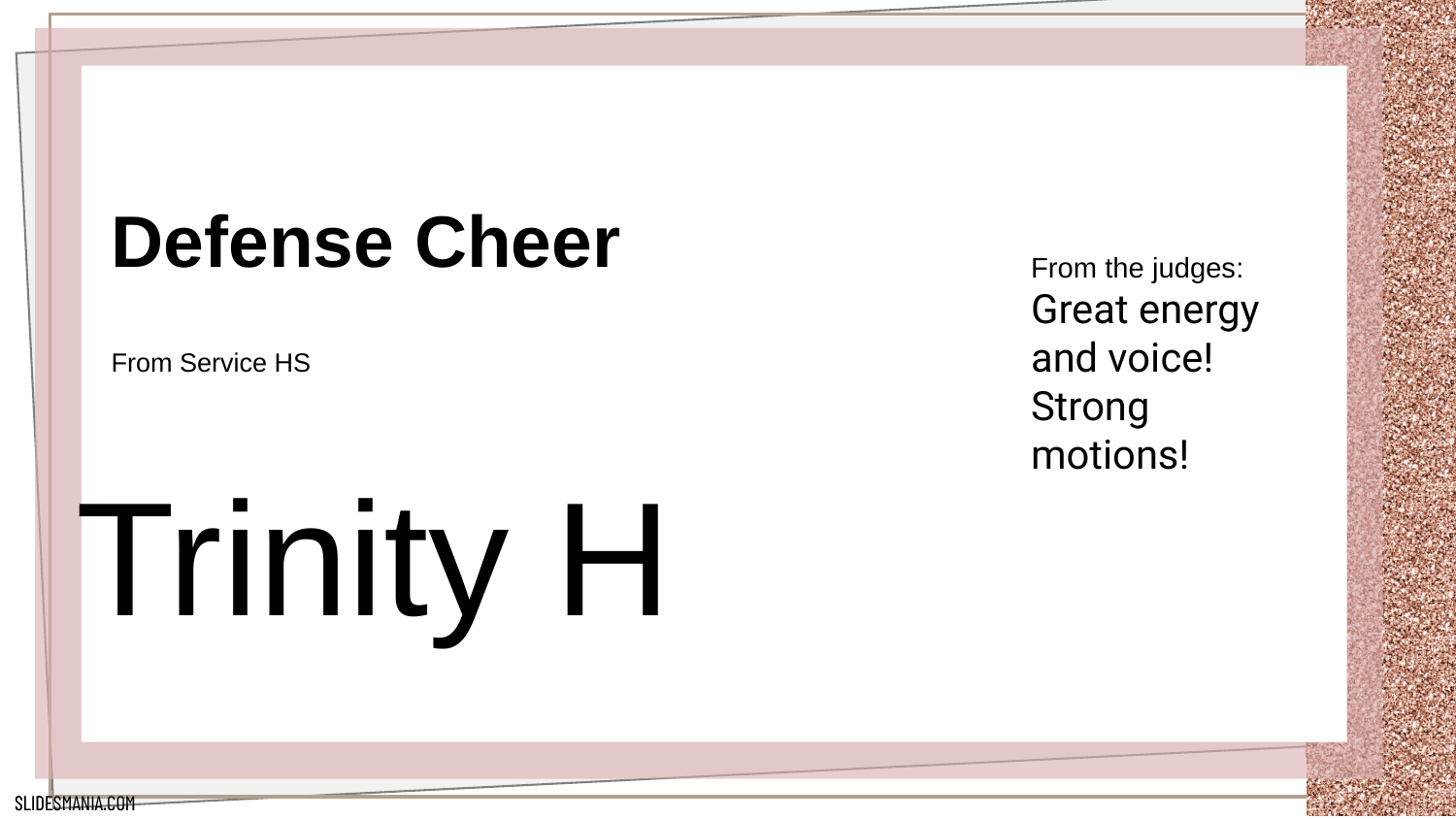

# Defense Cheer
From the judges:
Great energy and voice! Strong motions!
From Service HS
Trinity H